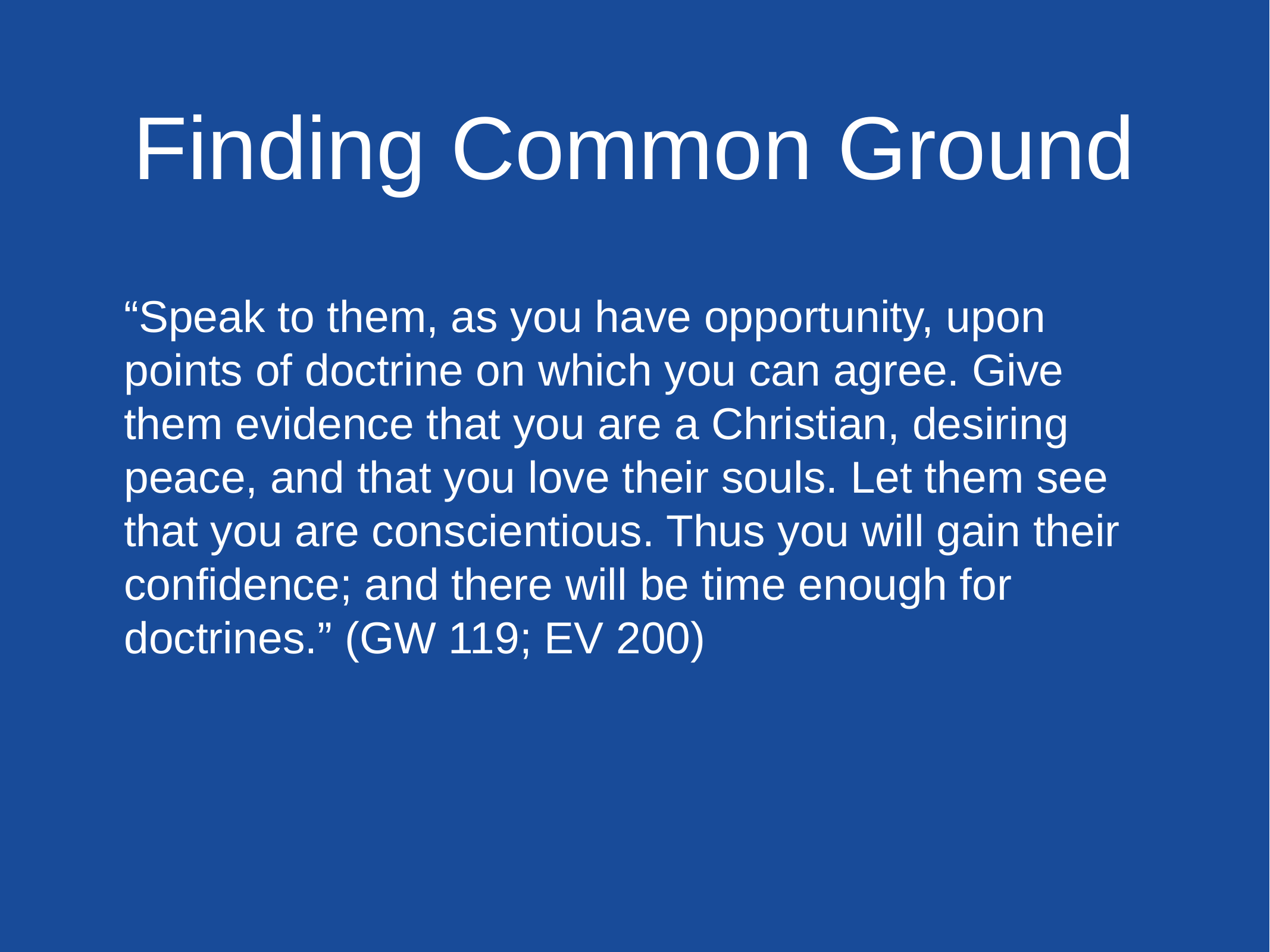

# Finding Common Ground
“Speak to them, as you have opportunity, upon points of doctrine on which you can agree. Give them evidence that you are a Christian, desiring peace, and that you love their souls. Let them see that you are conscientious. Thus you will gain their confidence; and there will be time enough for doctrines.” (GW 119; EV 200)